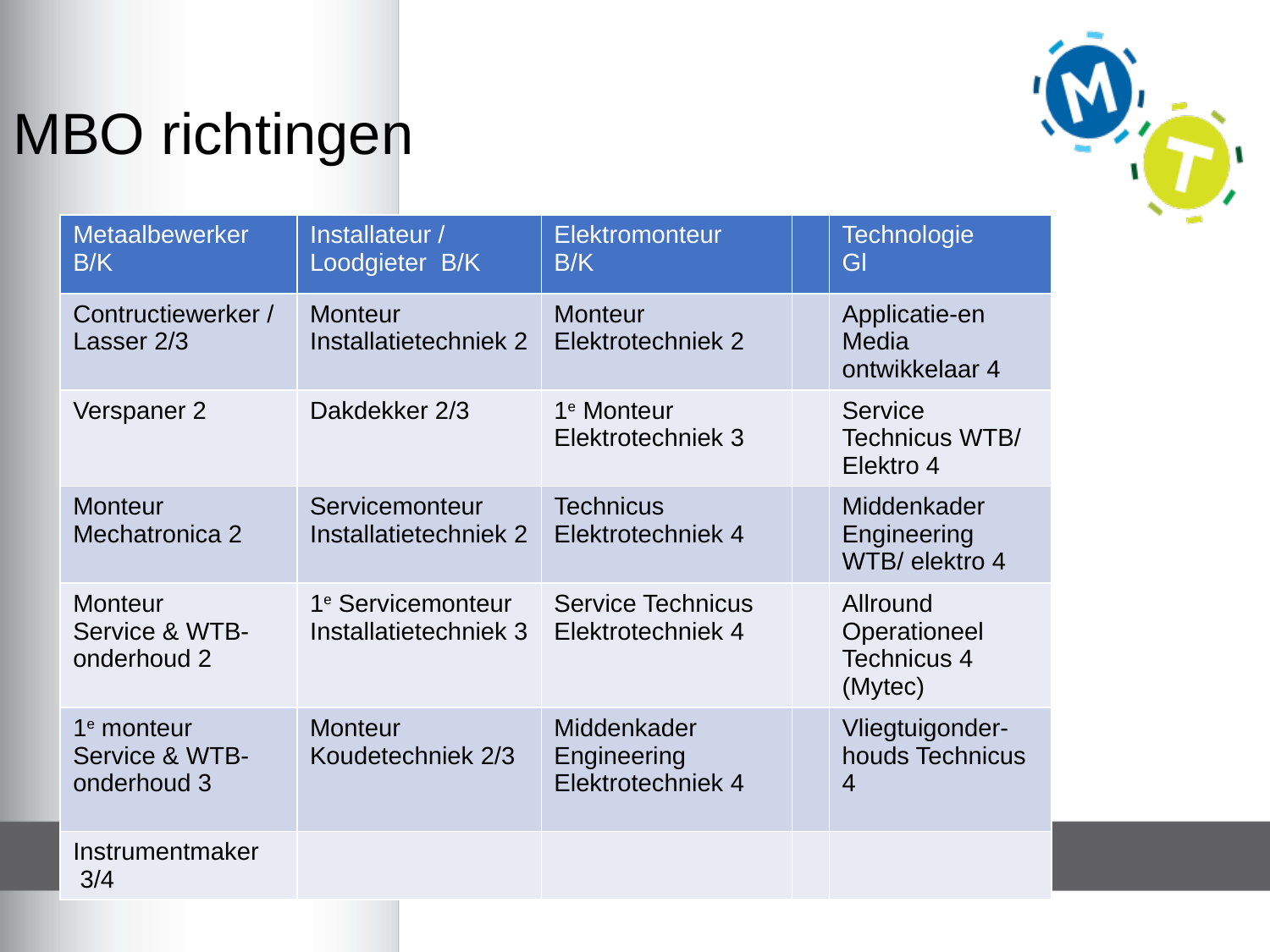

MBO richtingen
| Metaalbewerker B/K | Installateur / Loodgieter B/K | Elektromonteur B/K |  | Technologie Gl |
| --- | --- | --- | --- | --- |
| Contructiewerker / Lasser 2/3 | Monteur Installatietechniek 2 | Monteur Elektrotechniek 2 |  | Applicatie-en Media ontwikkelaar 4 |
| Verspaner 2 | Dakdekker 2/3 | 1e Monteur Elektrotechniek 3 |  | Service Technicus WTB/ Elektro 4 |
| Monteur Mechatronica 2 | Servicemonteur Installatietechniek 2 | Technicus Elektrotechniek 4 |  | Middenkader Engineering WTB/ elektro 4 |
| Monteur Service & WTB-onderhoud 2 | 1e Servicemonteur Installatietechniek 3 | Service Technicus Elektrotechniek 4 |  | Allround Operationeel Technicus 4 (Mytec) |
| 1e monteur Service & WTB-onderhoud 3 | Monteur Koudetechniek 2/3 | Middenkader Engineering Elektrotechniek 4 |  | Vliegtuigonder-houds Technicus 4 |
| Instrumentmaker 3/4 |  |  |  |  |